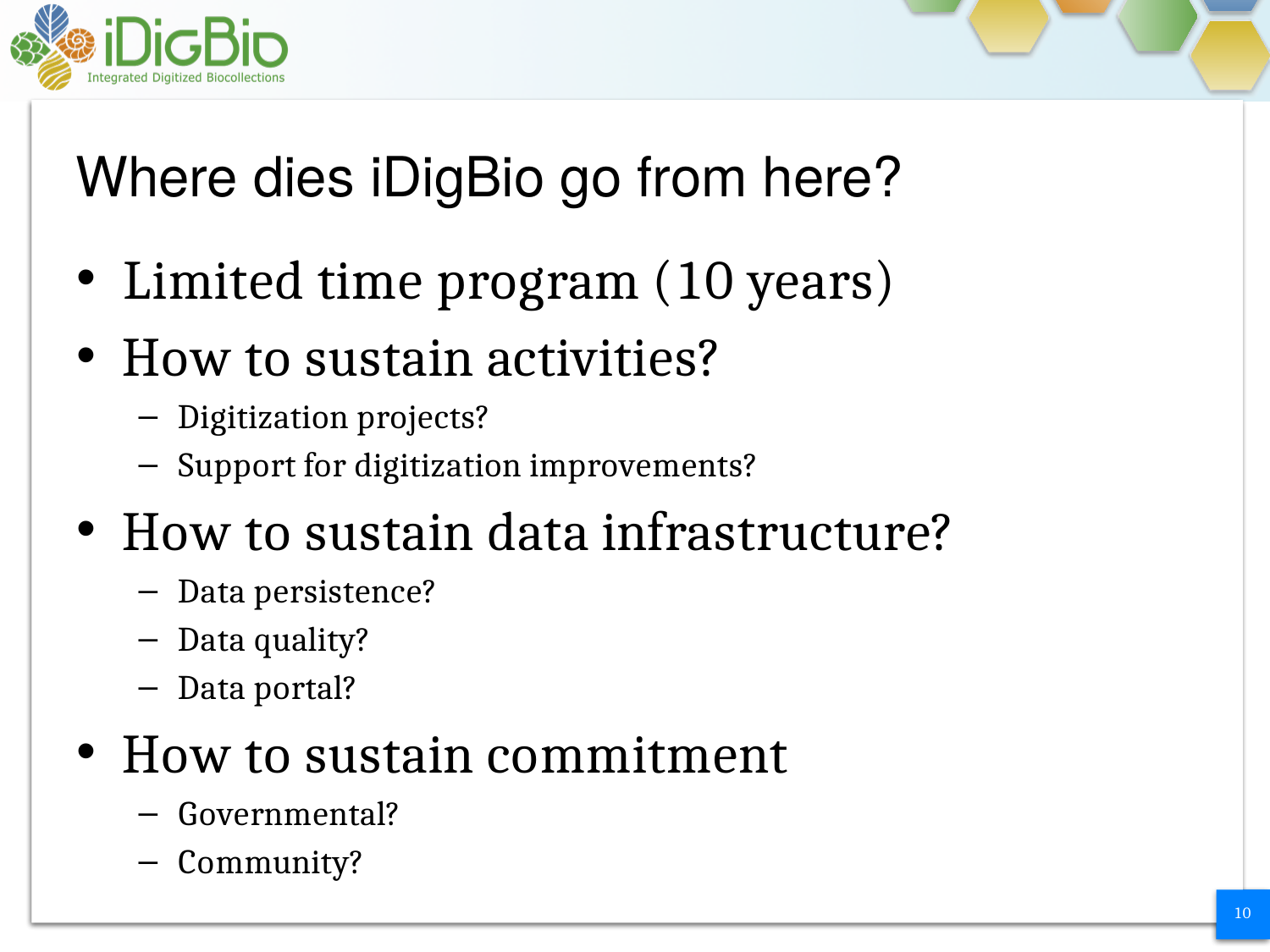

# Where dies iDigBio go from here?
Limited time program (10 years)
How to sustain activities?
Digitization projects?
Support for digitization improvements?
How to sustain data infrastructure?
Data persistence?
Data quality?
Data portal?
How to sustain commitment
Governmental?
Community?